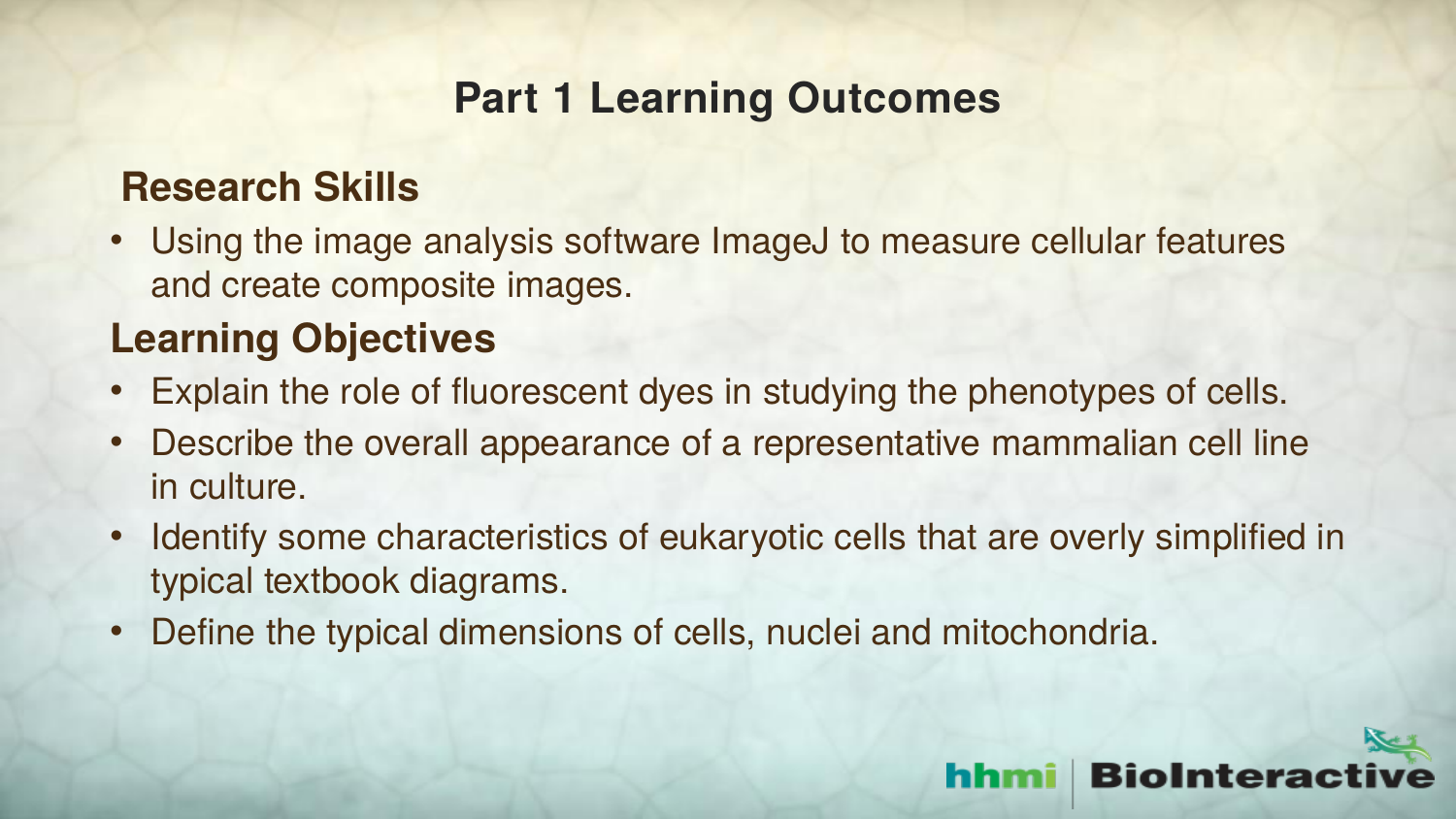

# Part 1 Learning Outcomes
Research Skills
Using the image analysis software ImageJ to measure cellular features and create composite images.
Learning Objectives
Explain the role of fluorescent dyes in studying the phenotypes of cells.
Describe the overall appearance of a representative mammalian cell line in culture.
Identify some characteristics of eukaryotic cells that are overly simplified in typical textbook diagrams.
Define the typical dimensions of cells, nuclei and mitochondria.